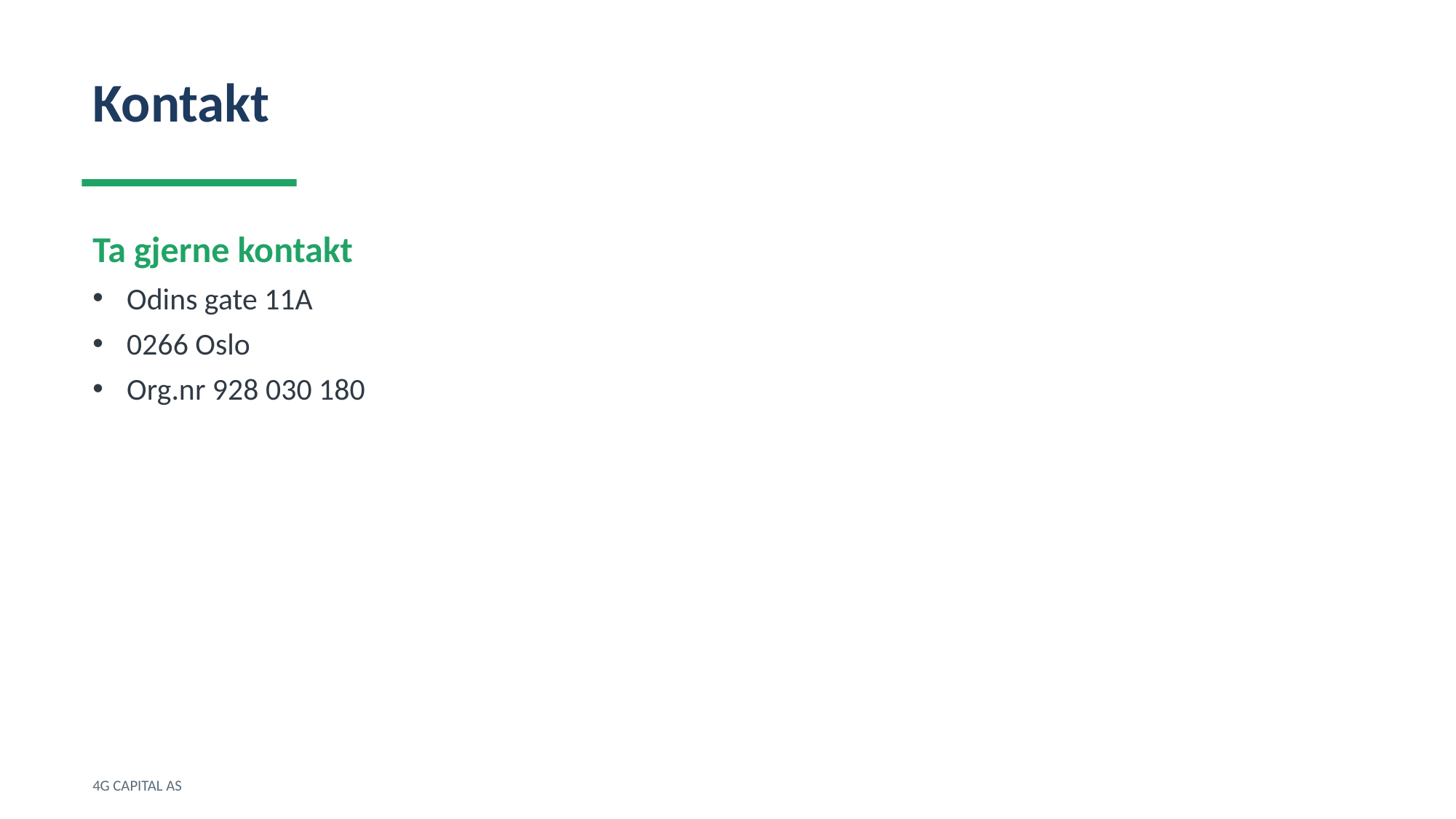

Kontakt

Ta gjerne kontakt
Odins gate 11A
0266 Oslo
Org.nr 928 030 180
4G CAPITAL AS